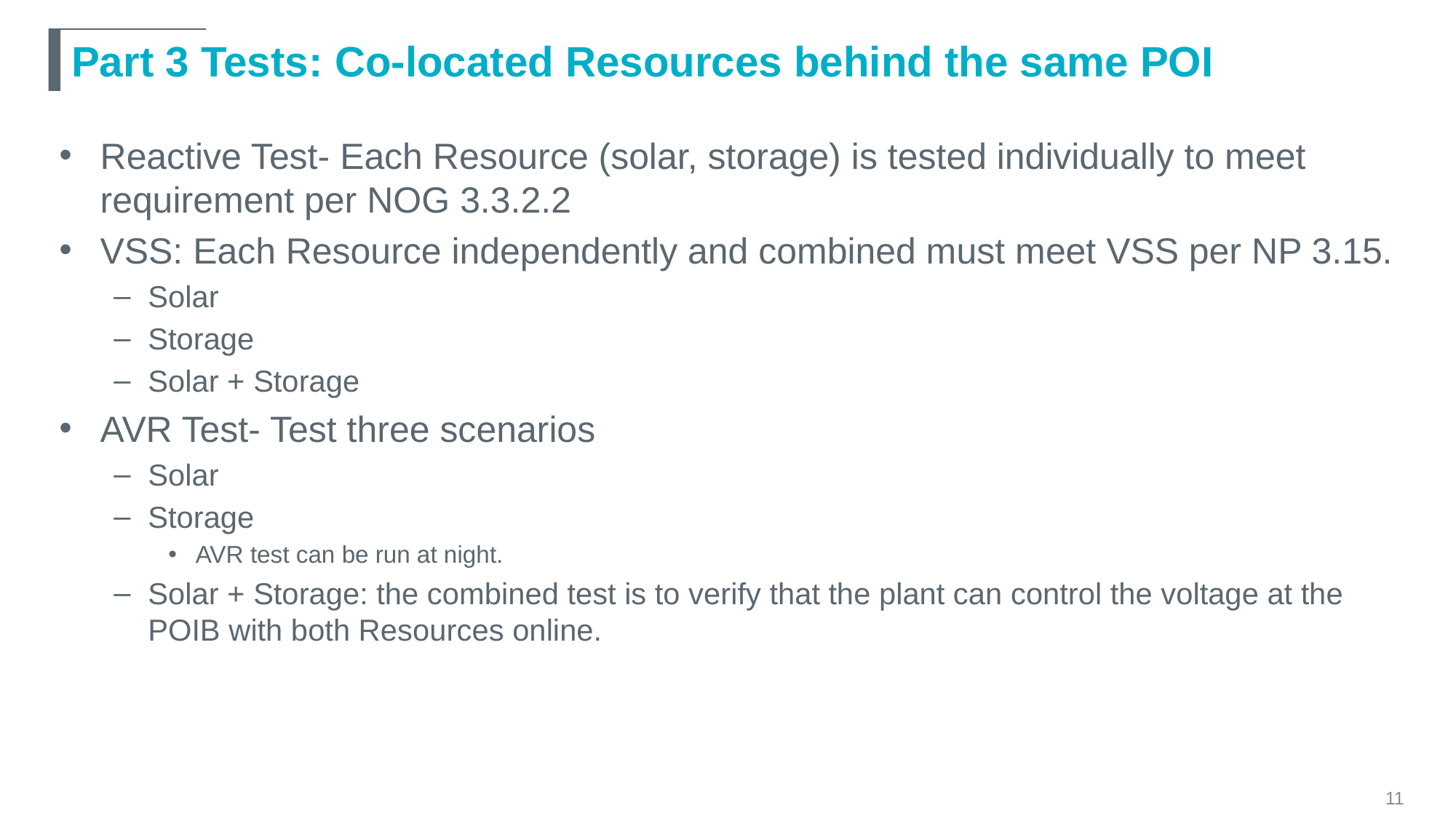

# Part 3 Tests: Co-located Resources behind the same POI
Reactive Test- Each Resource (solar, storage) is tested individually to meet requirement per NOG 3.3.2.2
VSS: Each Resource independently and combined must meet VSS per NP 3.15.
Solar
Storage
Solar + Storage
AVR Test- Test three scenarios
Solar
Storage
AVR test can be run at night.
Solar + Storage: the combined test is to verify that the plant can control the voltage at the POIB with both Resources online.
11